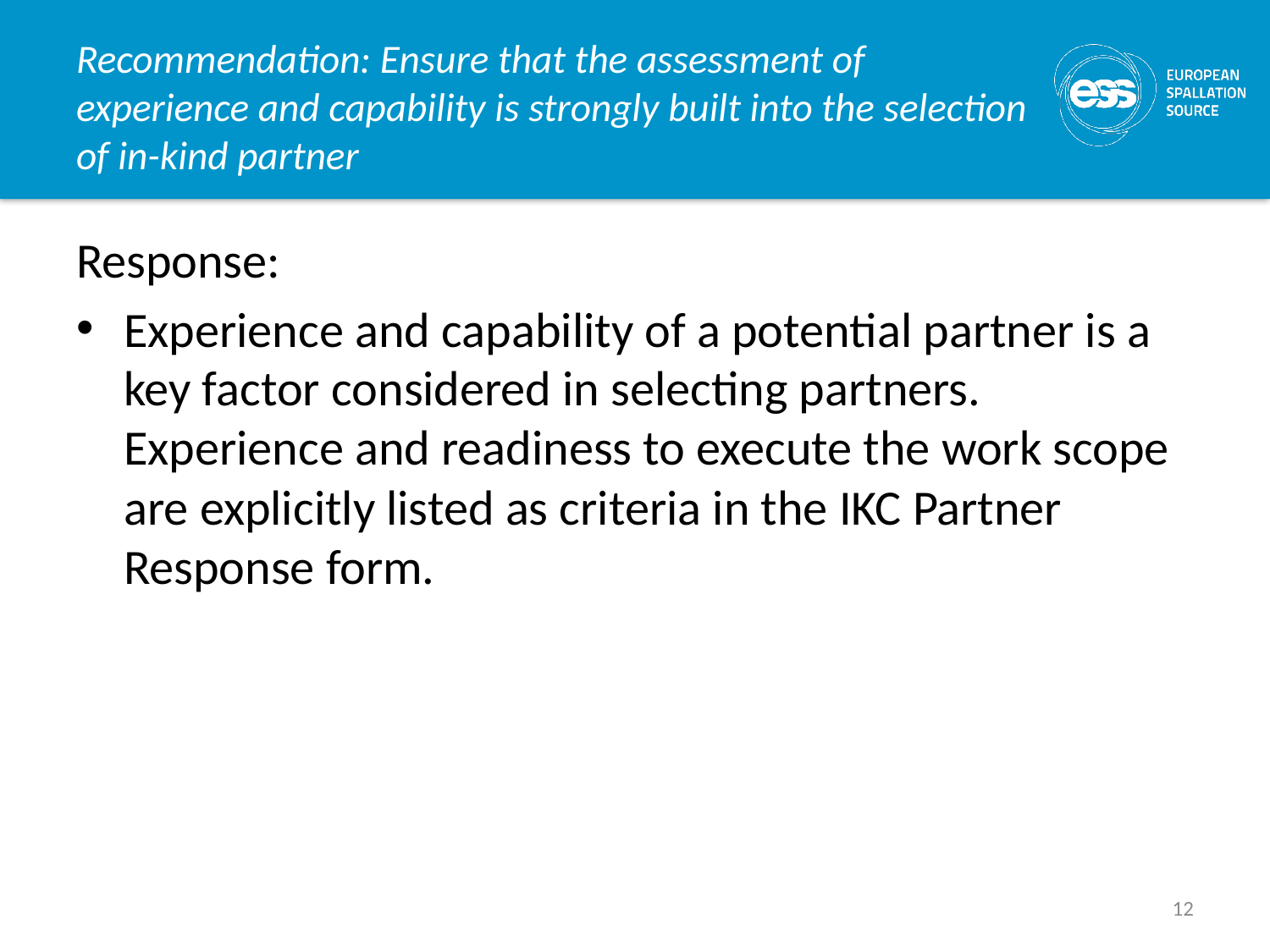

# Recommendation: Ensure that the assessment of experience and capability is strongly built into the selection of in-kind partner
Response:
Experience and capability of a potential partner is a key factor considered in selecting partners. Experience and readiness to execute the work scope are explicitly listed as criteria in the IKC Partner Response form.
12